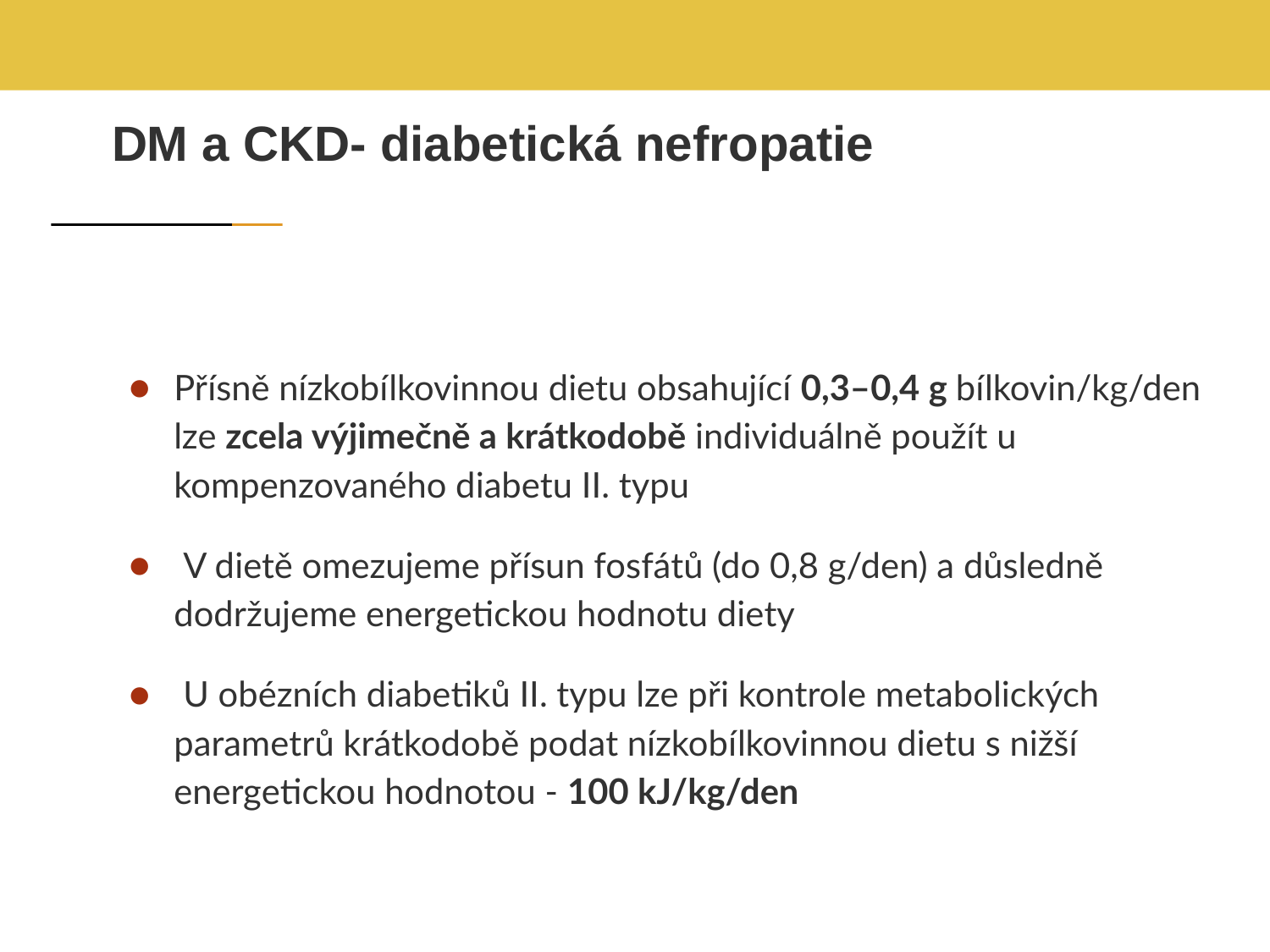

# DM a CKD- diabetická nefropatie
Přísně nízkobílkovinnou dietu obsahující 0,3–0,4 g bílkovin/kg/den lze zcela výjimečně a krátkodobě individuálně použít u kompenzovaného diabetu II. typu
 V dietě omezujeme přísun fosfátů (do 0,8 g/den) a důsledně dodržujeme energetickou hodnotu diety
 U obézních diabetiků II. typu lze při kontrole metabolických parametrů krátkodobě podat nízkobílkovinnou dietu s nižší energetickou hodnotou - 100 kJ/kg/den